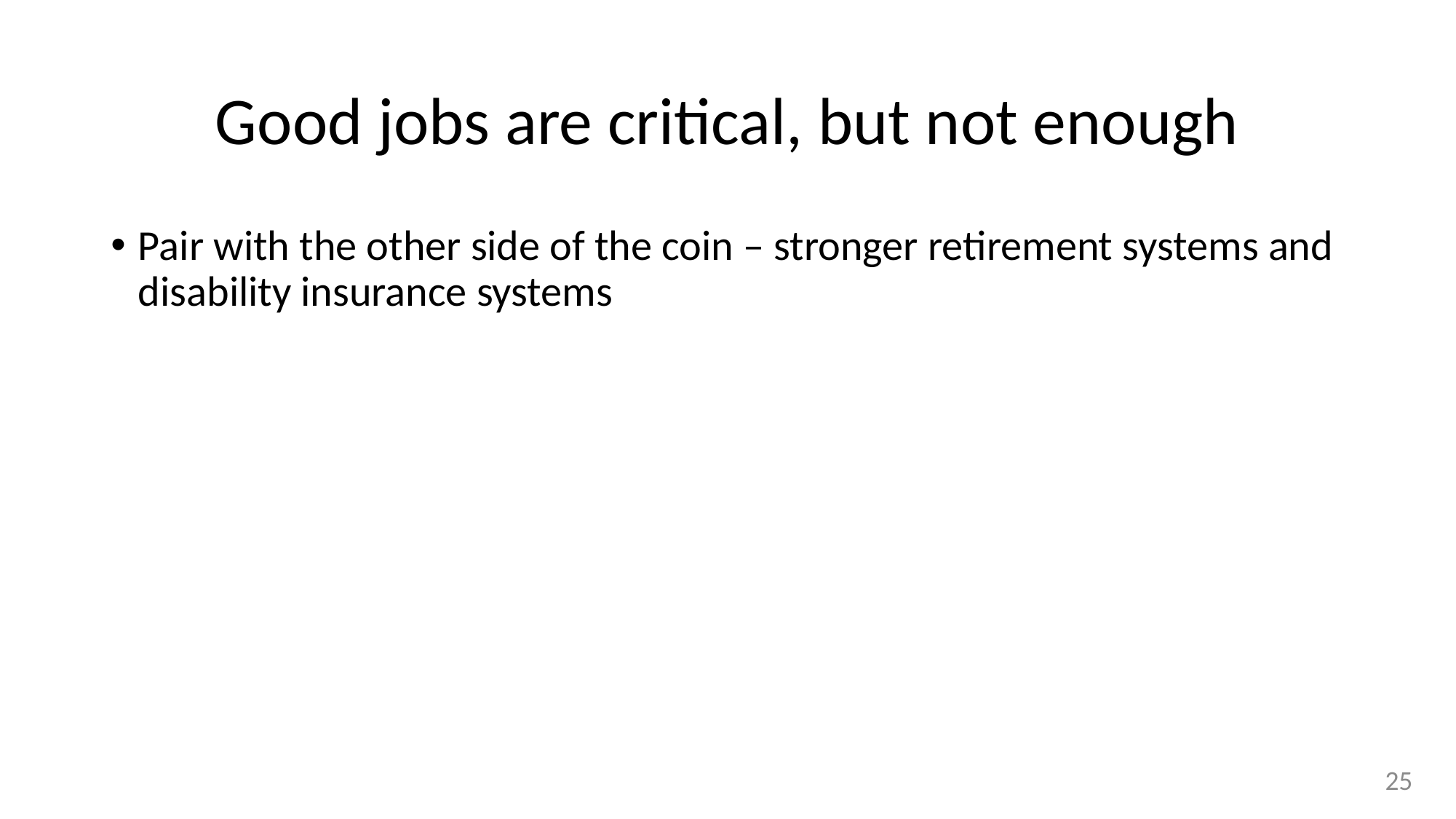

# Good jobs are critical, but not enough
Pair with the other side of the coin – stronger retirement systems and disability insurance systems
25